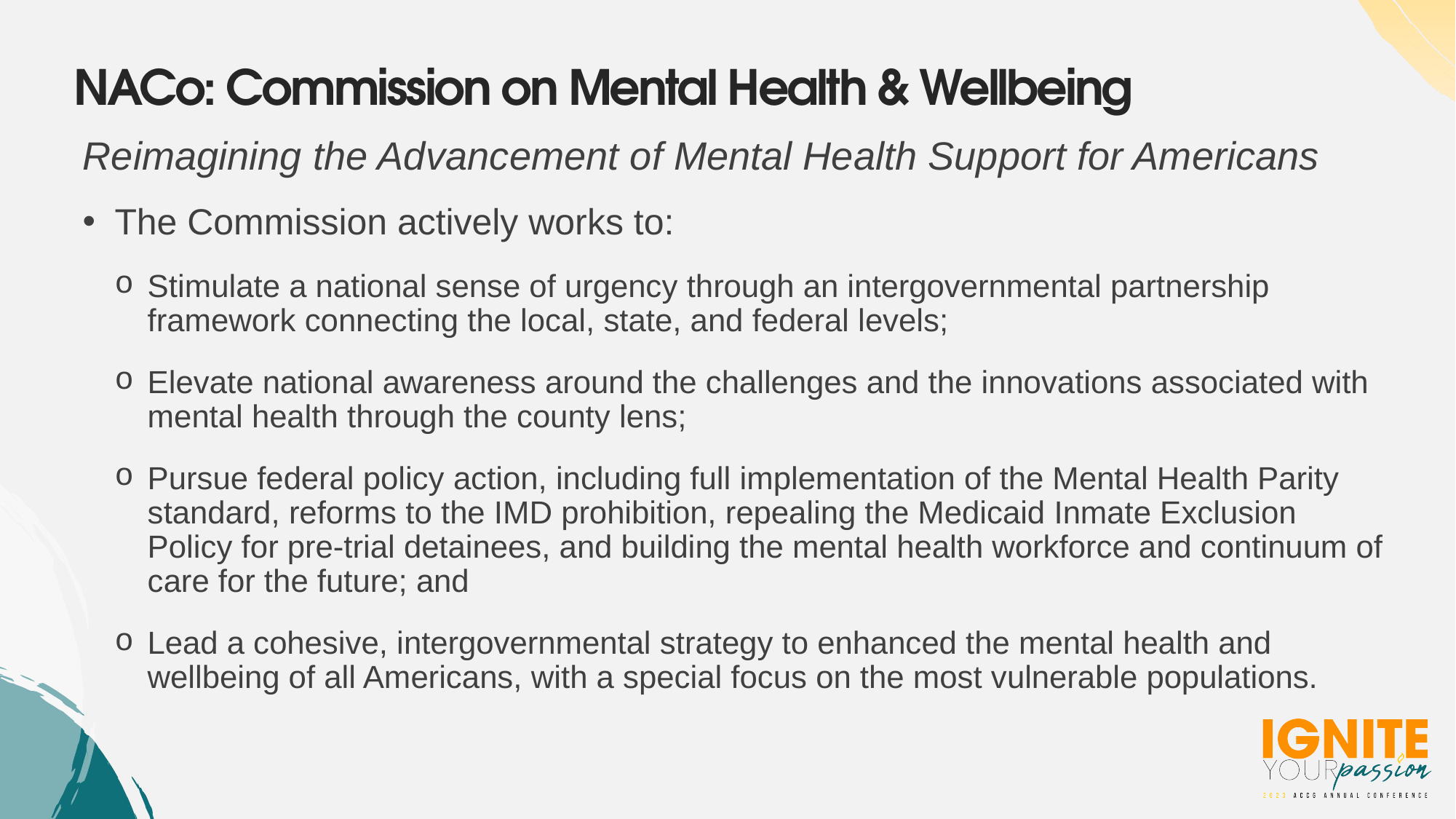

# NACo: Commission on Mental Health & Wellbeing
Reimagining the Advancement of Mental Health Support for Americans
The Commission actively works to:
Stimulate a national sense of urgency through an intergovernmental partnership framework connecting the local, state, and federal levels;
Elevate national awareness around the challenges and the innovations associated with mental health through the county lens;
Pursue federal policy action, including full implementation of the Mental Health Parity standard, reforms to the IMD prohibition, repealing the Medicaid Inmate Exclusion Policy for pre-trial detainees, and building the mental health workforce and continuum of care for the future; and
Lead a cohesive, intergovernmental strategy to enhanced the mental health and wellbeing of all Americans, with a special focus on the most vulnerable populations.